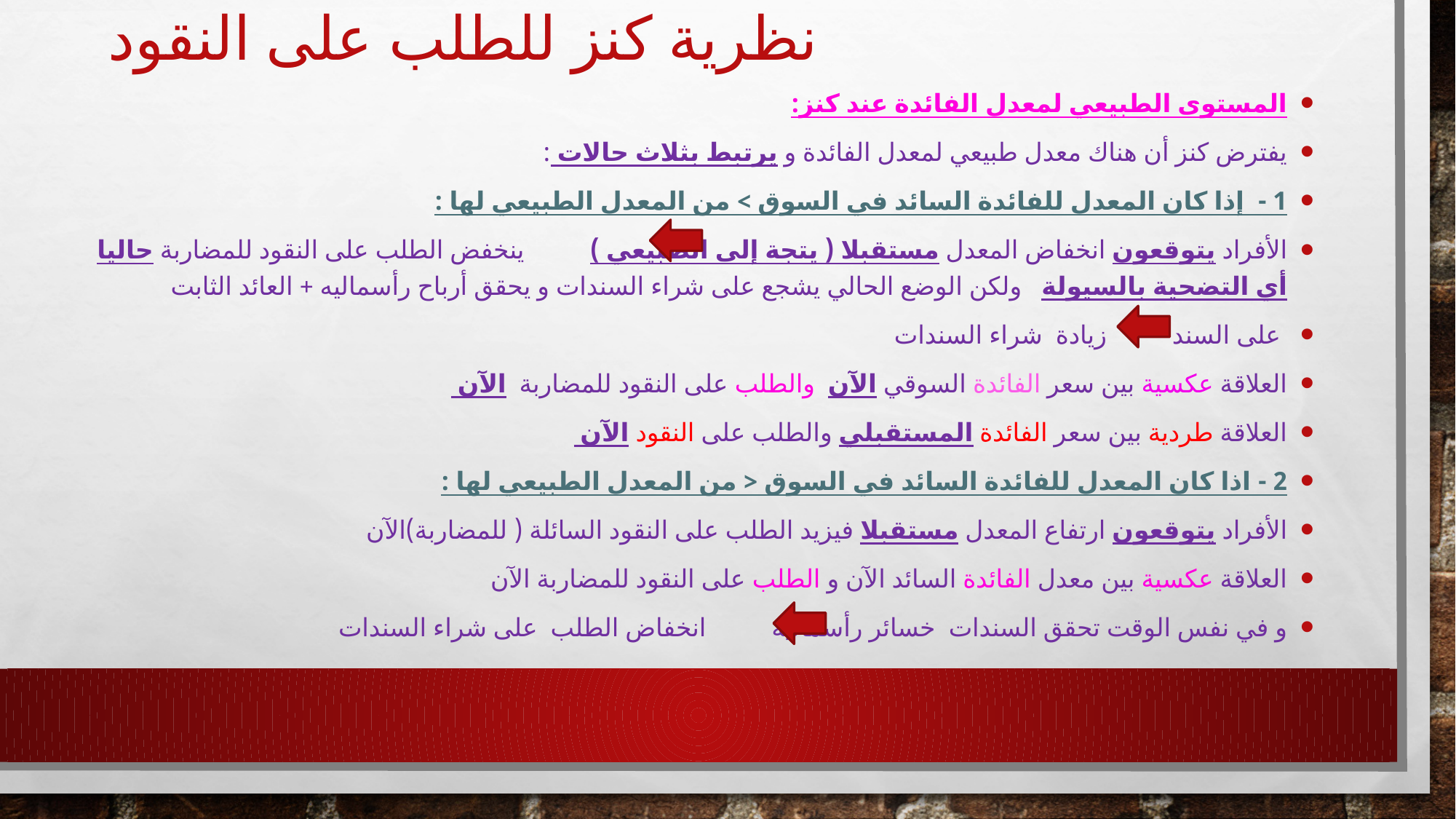

# نظرية كنز للطلب على النقود
المستوى الطبيعي لمعدل الفائدة عند كنز:
يفترض كنز أن هناك معدل طبيعي لمعدل الفائدة و يرتبط بثلاث حالات :
1 -  إذا كان المعدل للفائدة السائد في السوق > من المعدل الطبيعي لها :
الأفراد يتوقعون انخفاض المعدل مستقبلا ( يتجة إلى الطبيعي )          ينخفض الطلب على النقود للمضاربة حاليا أي التضحية بالسيولة   ولكن الوضع الحالي يشجع على شراء السندات و يحقق أرباح رأسماليه + العائد الثابت
 على السند          زيادة  شراء السندات
العلاقة عكسية بين سعر الفائدة السوقي الآن  والطلب على النقود للمضاربة  الآن
العلاقة طردية بين سعر الفائدة المستقبلي والطلب على النقود الآن
2 - اذا كان المعدل للفائدة السائد في السوق < من المعدل الطبيعي لها :
الأفراد يتوقعون ارتفاع المعدل مستقبلا فيزيد الطلب على النقود السائلة ( للمضاربة)الآن
العلاقة عكسية بين معدل الفائدة السائد الآن و الطلب على النقود للمضاربة الآن
و في نفس الوقت تحقق السندات  خسائر رأسماليه          انخفاض الطلب  على شراء السندات